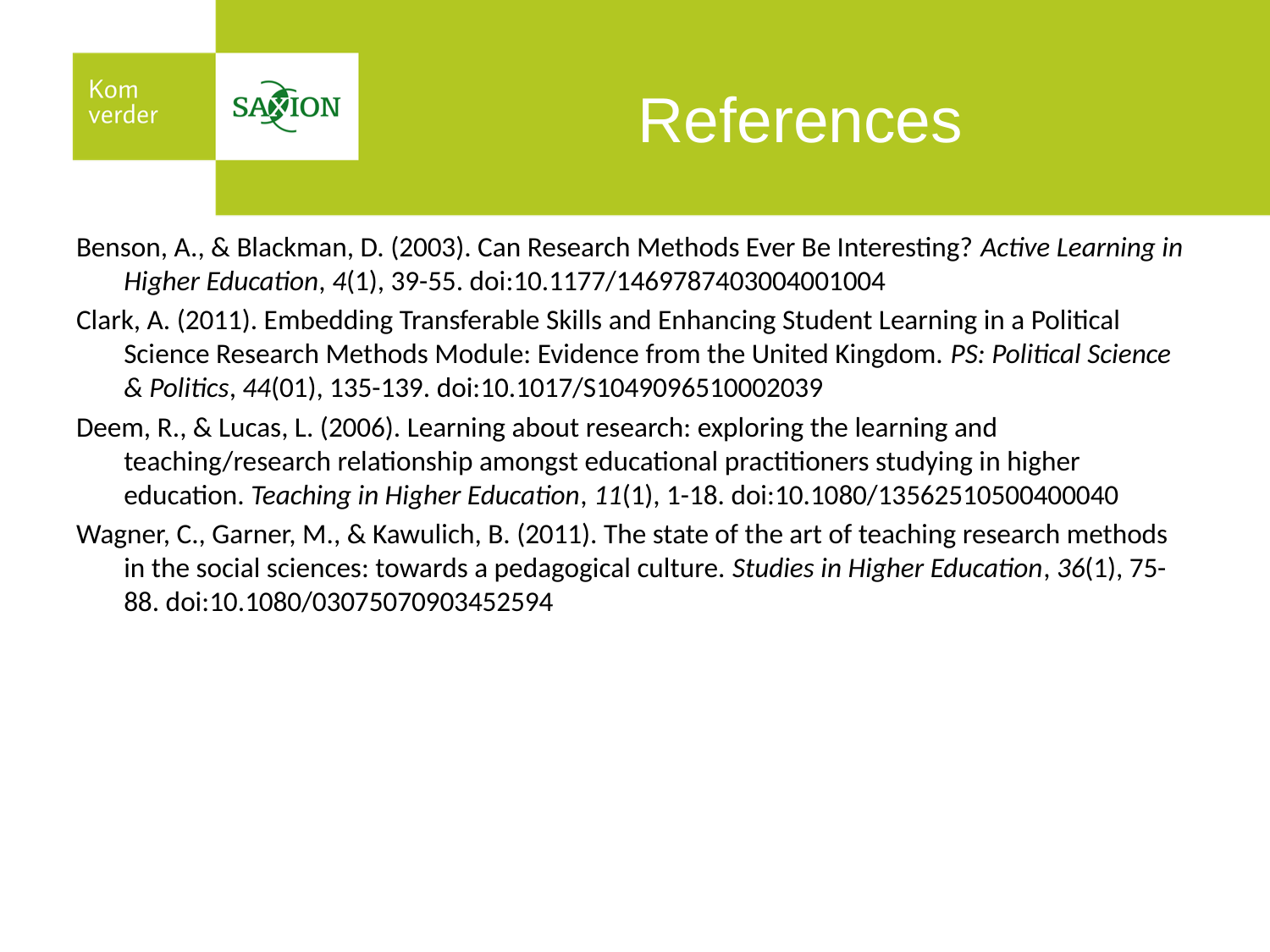

# References
Benson, A., & Blackman, D. (2003). Can Research Methods Ever Be Interesting? Active Learning in Higher Education, 4(1), 39-55. doi:10.1177/1469787403004001004
Clark, A. (2011). Embedding Transferable Skills and Enhancing Student Learning in a Political Science Research Methods Module: Evidence from the United Kingdom. PS: Political Science & Politics, 44(01), 135-139. doi:10.1017/S1049096510002039
Deem, R., & Lucas, L. (2006). Learning about research: exploring the learning and teaching/research relationship amongst educational practitioners studying in higher education. Teaching in Higher Education, 11(1), 1-18. doi:10.1080/13562510500400040
Wagner, C., Garner, M., & Kawulich, B. (2011). The state of the art of teaching research methods in the social sciences: towards a pedagogical culture. Studies in Higher Education, 36(1), 75-88. doi:10.1080/03075070903452594